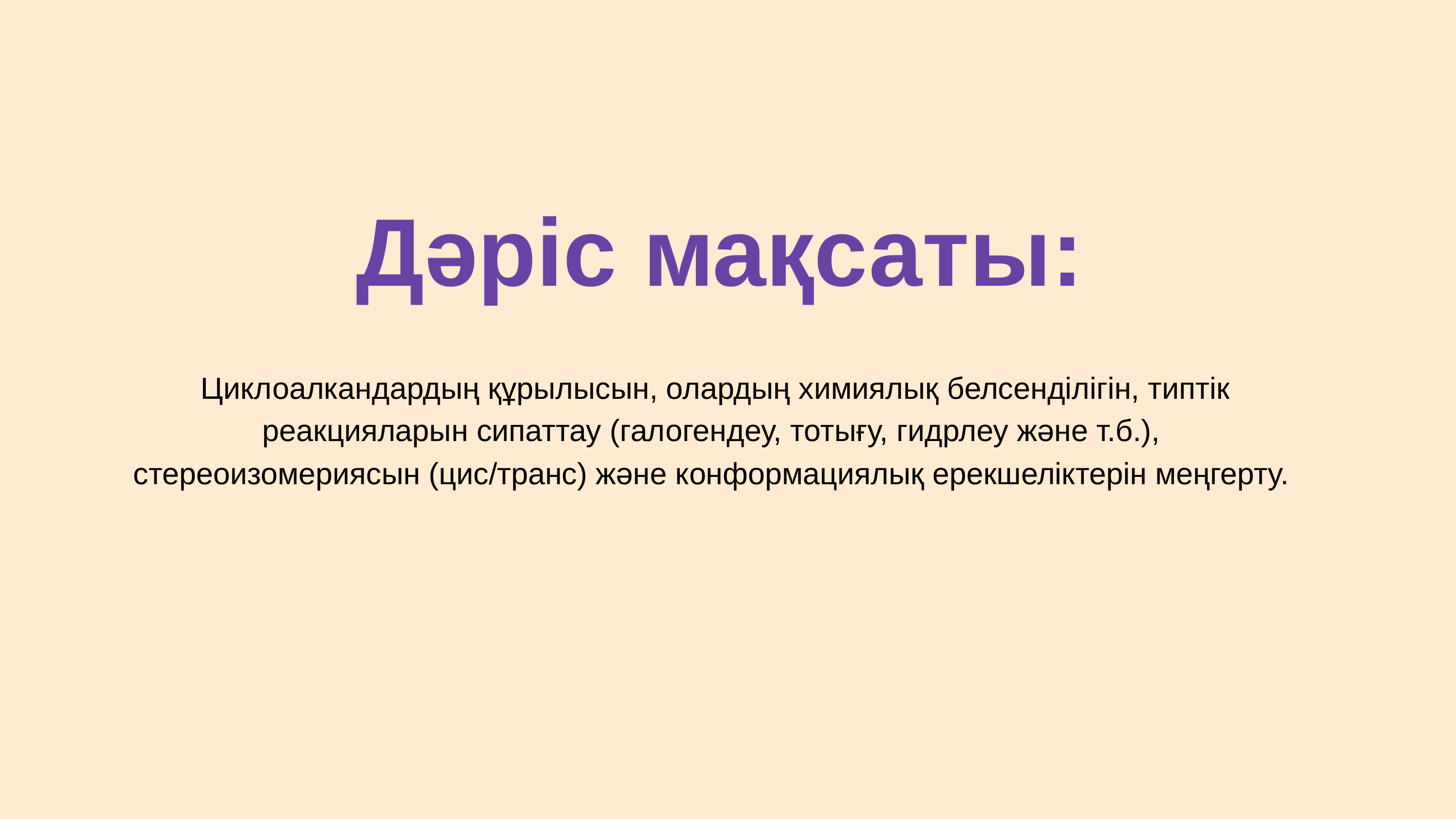

Дәріс мақсаты:
 Циклоалкандардың құрылысын, олардың химиялық белсенділігін, типтік реакцияларын сипаттау (галогендеу, тотығу, гидрлеу және т.б.), стереоизомериясын (цис/транс) және конформациялық ерекшеліктерін меңгерту.